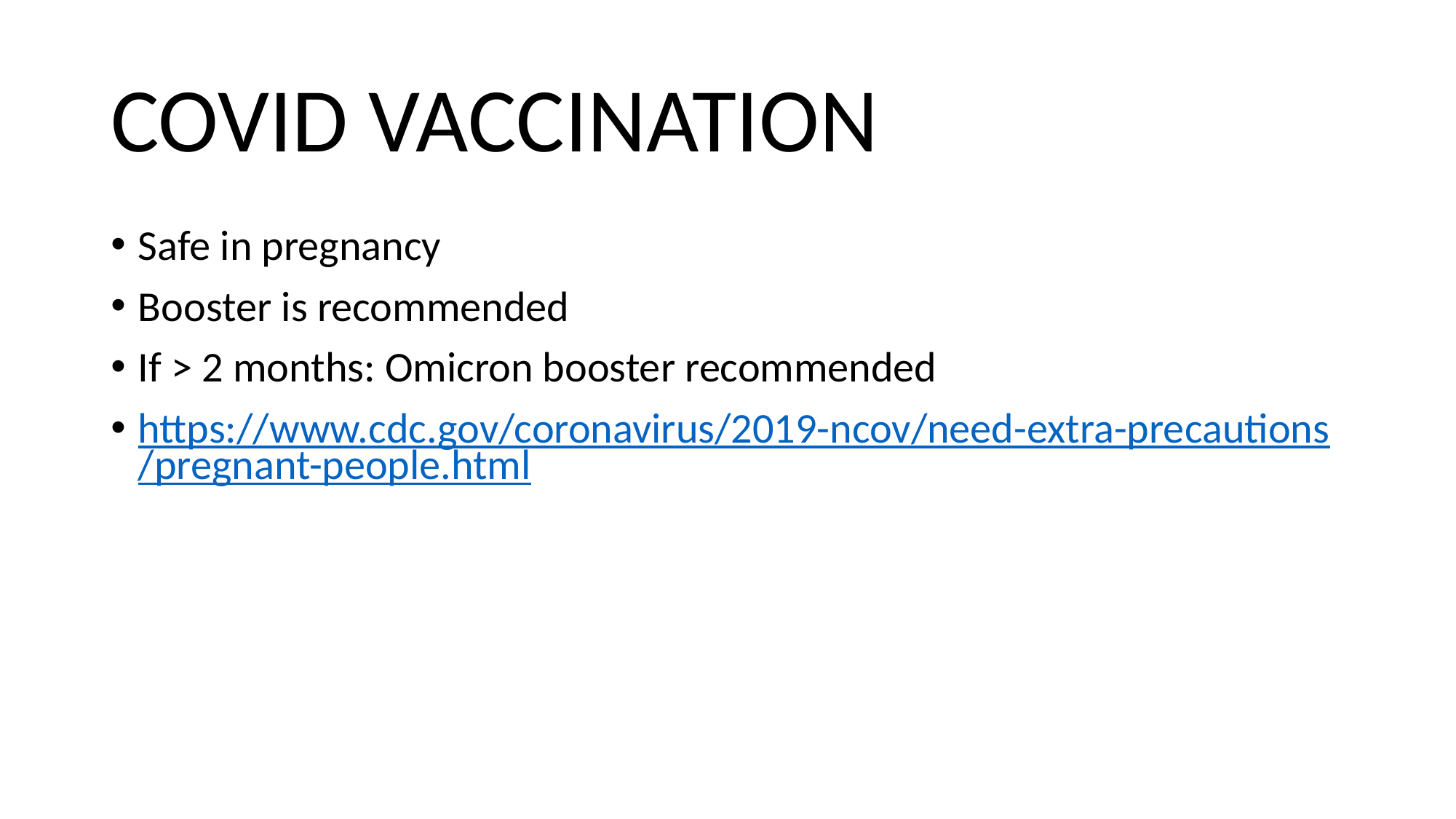

# COVID VACCINATION
Safe in pregnancy
Booster is recommended
If > 2 months: Omicron booster recommended
https://www.cdc.gov/coronavirus/2019-ncov/need-extra-precautions/pregnant-people.html